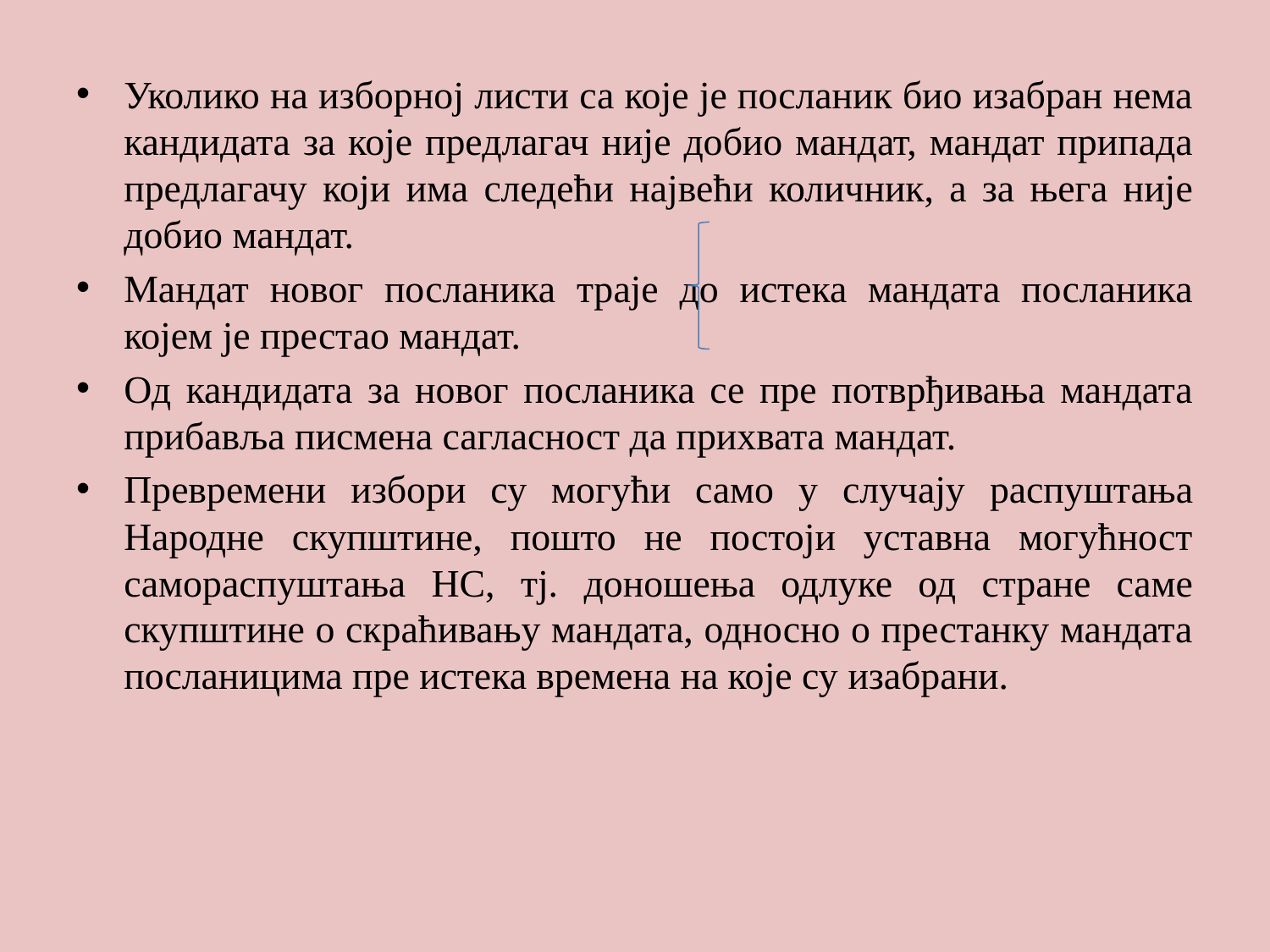

#
Уколико на изборној листи са које је посланик био изабран нема кандидата за које предлагач није добио мандат, мандат припада предлагачу који има следећи највећи количник, а за њега није добио мандат.
Мандат новог посланика траје до истека мандата посланика којем је престао мандат.
Од кандидата за новог посланика се пре потврђивања мандата прибавља писмена сагласност да прихвата мандат.
Превремени избори су могући само у случају распуштања Народне скупштине, пошто не постоји уставна могућност самораспуштања НС, тј. доношења одлуке од стране саме скупштине о скраћивању мандата, односно о престанку мандата посланицима пре истека времена на које су изабрани.